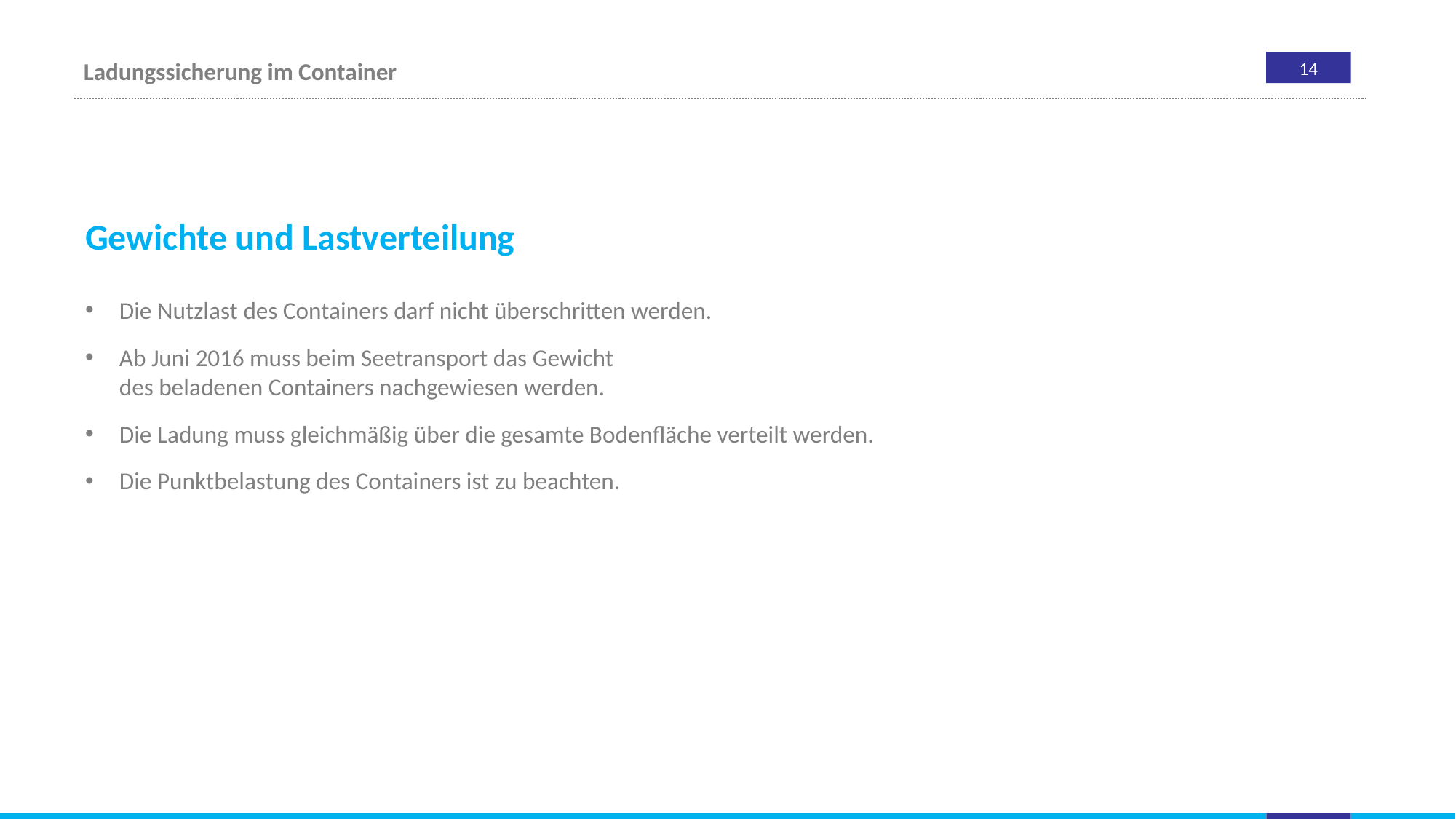

Gewichte und Lastverteilung

Die Nutzlast des Containers darf nicht überschritten werden.
Ab Juni 2016 muss beim Seetransport das Gewicht
des beladenen Containers nachgewiesen werden.
Die Ladung muss gleichmäßig über die gesamte Bodenfläche verteilt werden.
Die Punktbelastung des Containers ist zu beachten.